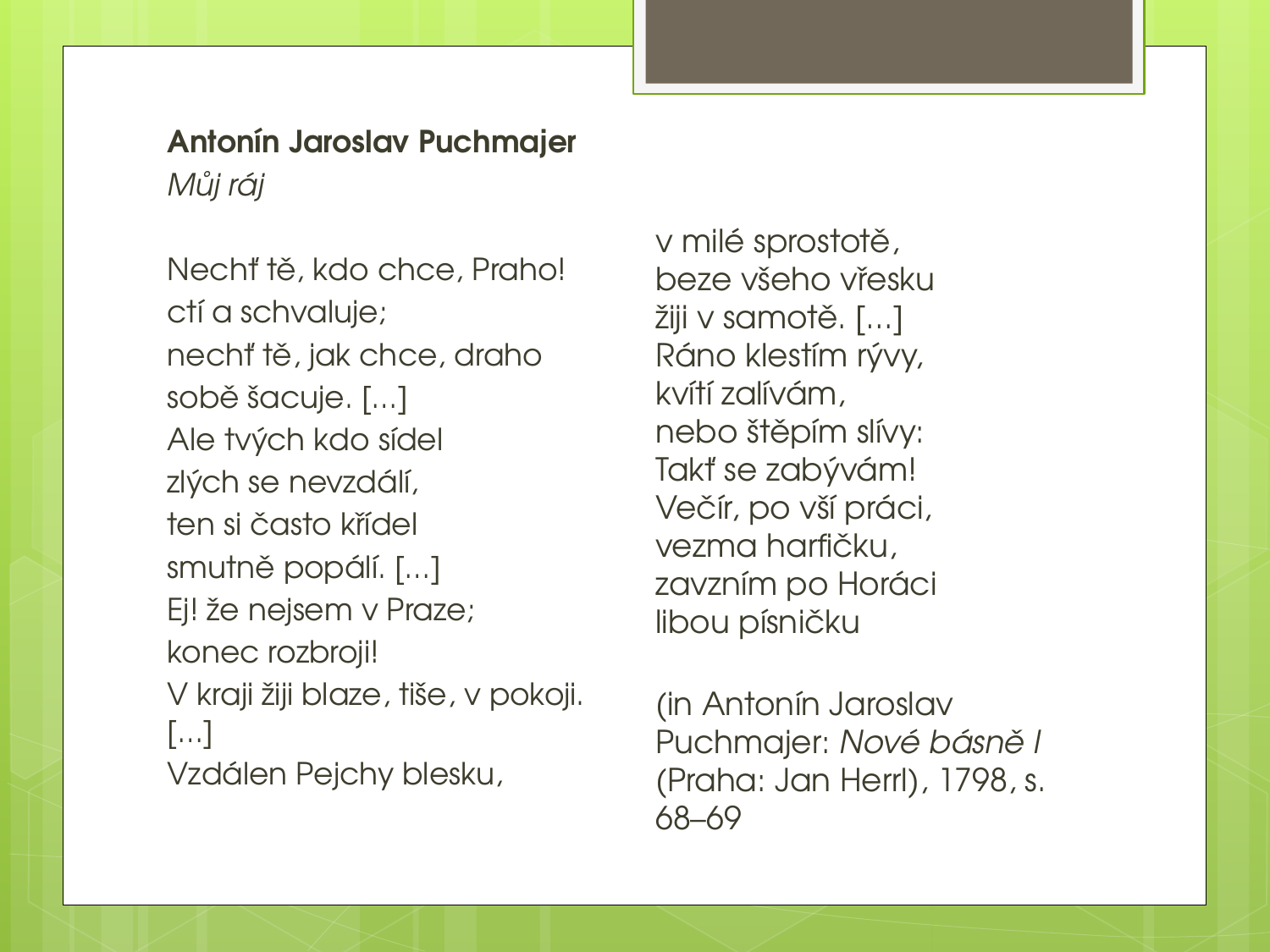

Antonín Jaroslav Puchmajer
Můj ráj

Nechť tě, kdo chce, Praho!
ctí a schvaluje;
nechť tě, jak chce, draho
sobě šacuje. […]
Ale tvých kdo sídel
zlých se nevzdálí,
ten si často křídel
smutně popálí. […]
Ej! že nejsem v Praze;
konec rozbroji!
V kraji žiji blaze, tiše, v pokoji. […]
Vzdálen Pejchy blesku,

v milé sprostotě,
beze všeho vřesku
žiji v samotě. […]
Ráno klestím rývy,
kvítí zalívám,
nebo štěpím slívy:
Takť se zabývám!
Večír, po vší práci,
vezma harfičku,
zavzním po Horáci
libou písničku
(in Antonín Jaroslav Puchmajer: Nové básně I (Praha: Jan Herrl), 1798, s. 68–69